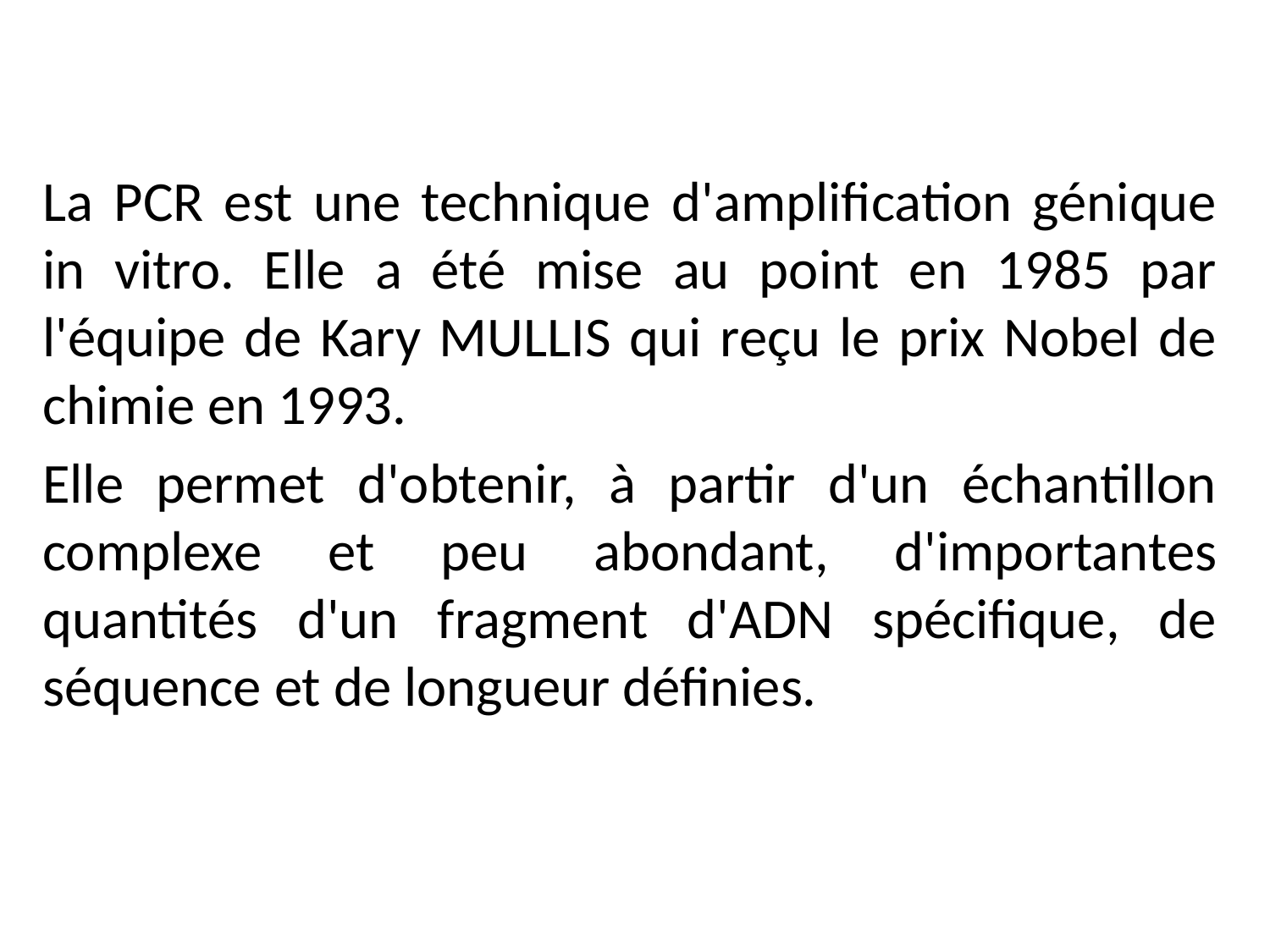

La PCR est une technique d'amplification génique in vitro. Elle a été mise au point en 1985 par l'équipe de Kary MULLIS qui reçu le prix Nobel de chimie en 1993.
Elle permet d'obtenir, à partir d'un échantillon complexe et peu abondant, d'importantes quantités d'un fragment d'ADN spécifique, de séquence et de longueur définies.